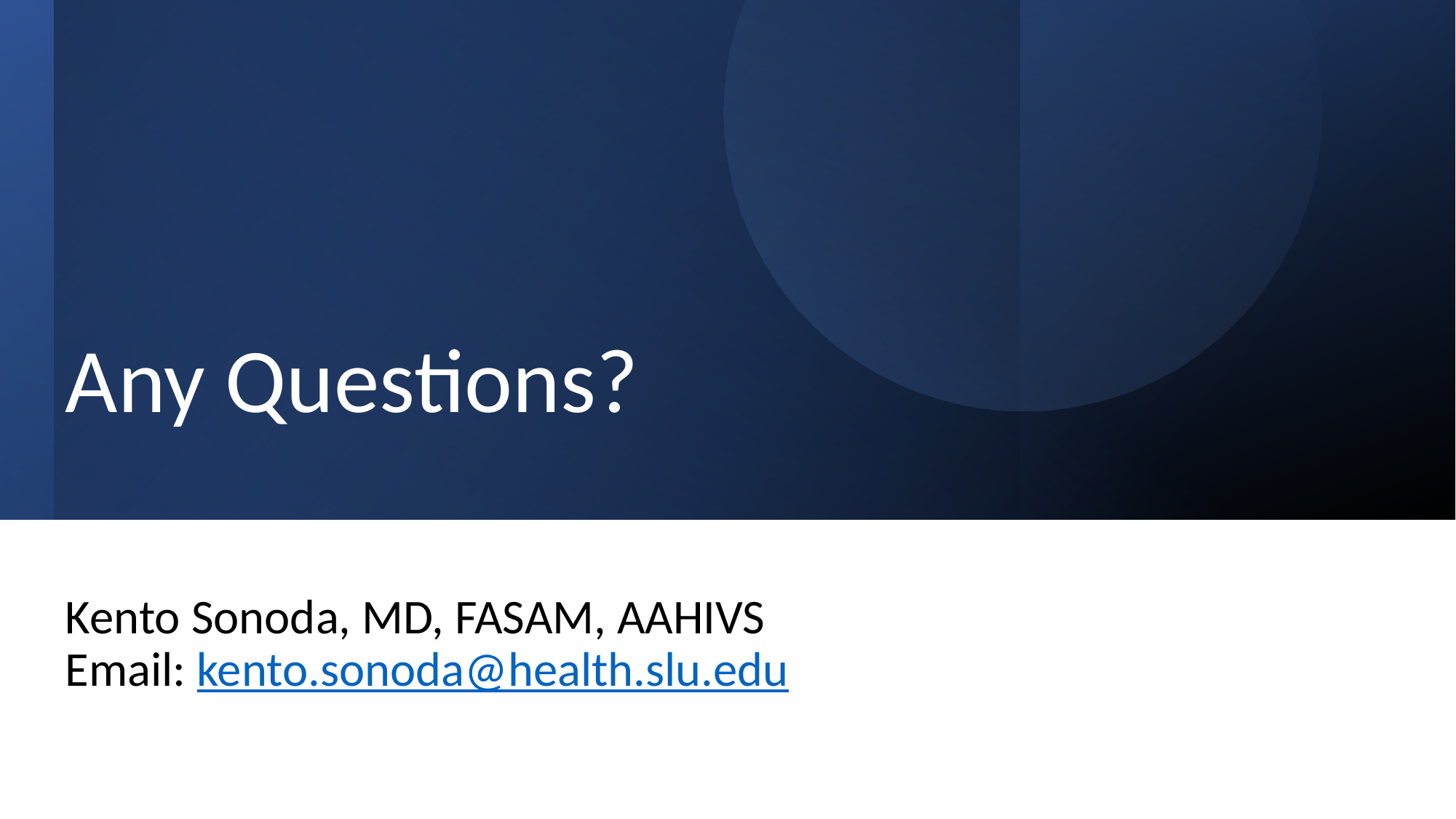

# Any Questions?
Kento Sonoda, MD, FASAM, AAHIVS
Email: kento.sonoda@health.slu.edu